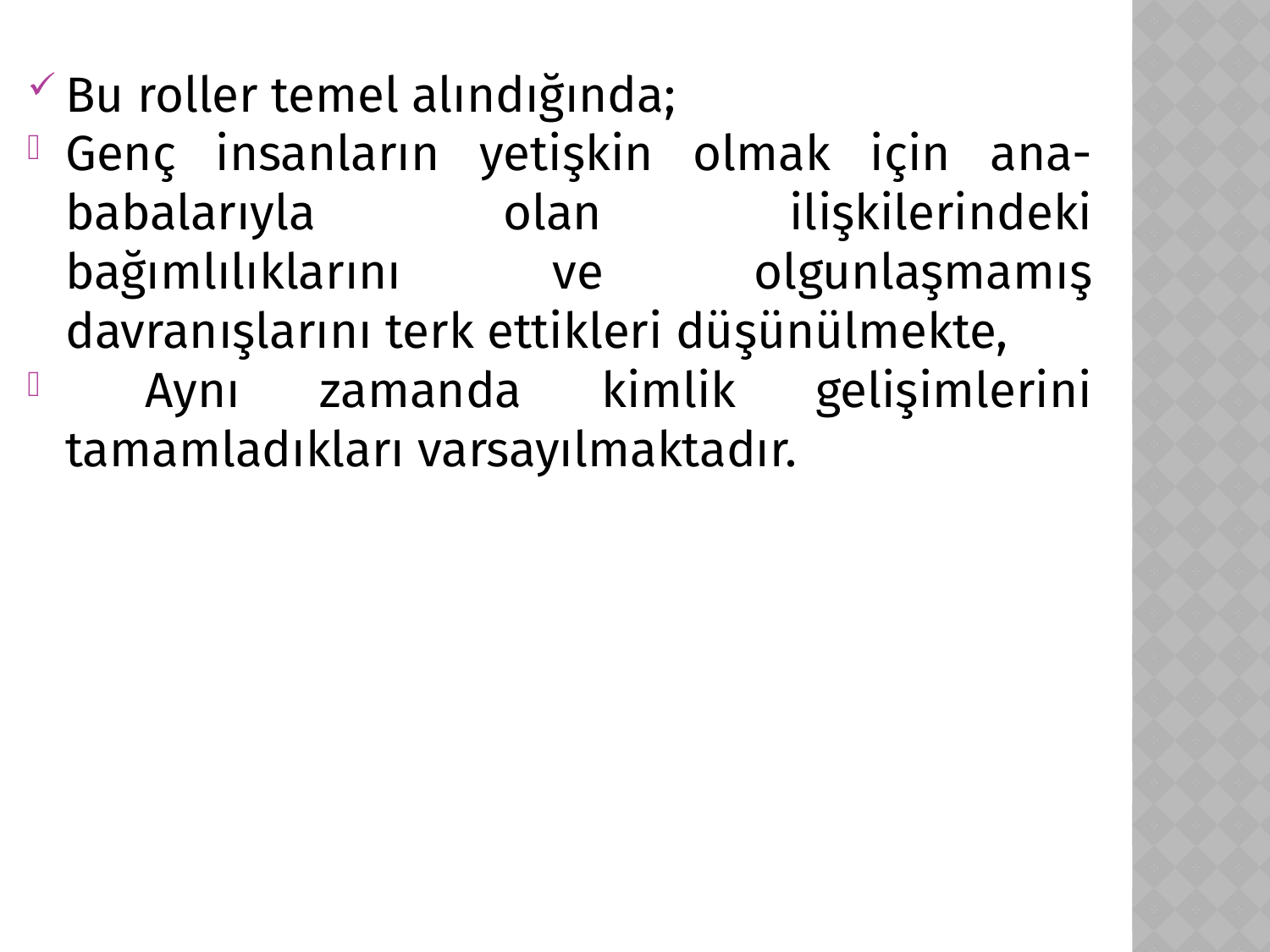

Bu roller temel alındığında;
Genç insanların yetişkin olmak için ana-babalarıyla olan ilişkilerindeki bağımlılıklarını ve olgunlaşmamış davranışlarını terk ettikleri düşünülmekte,
 Aynı zamanda kimlik gelişimlerini tamamladıkları varsayılmaktadır.